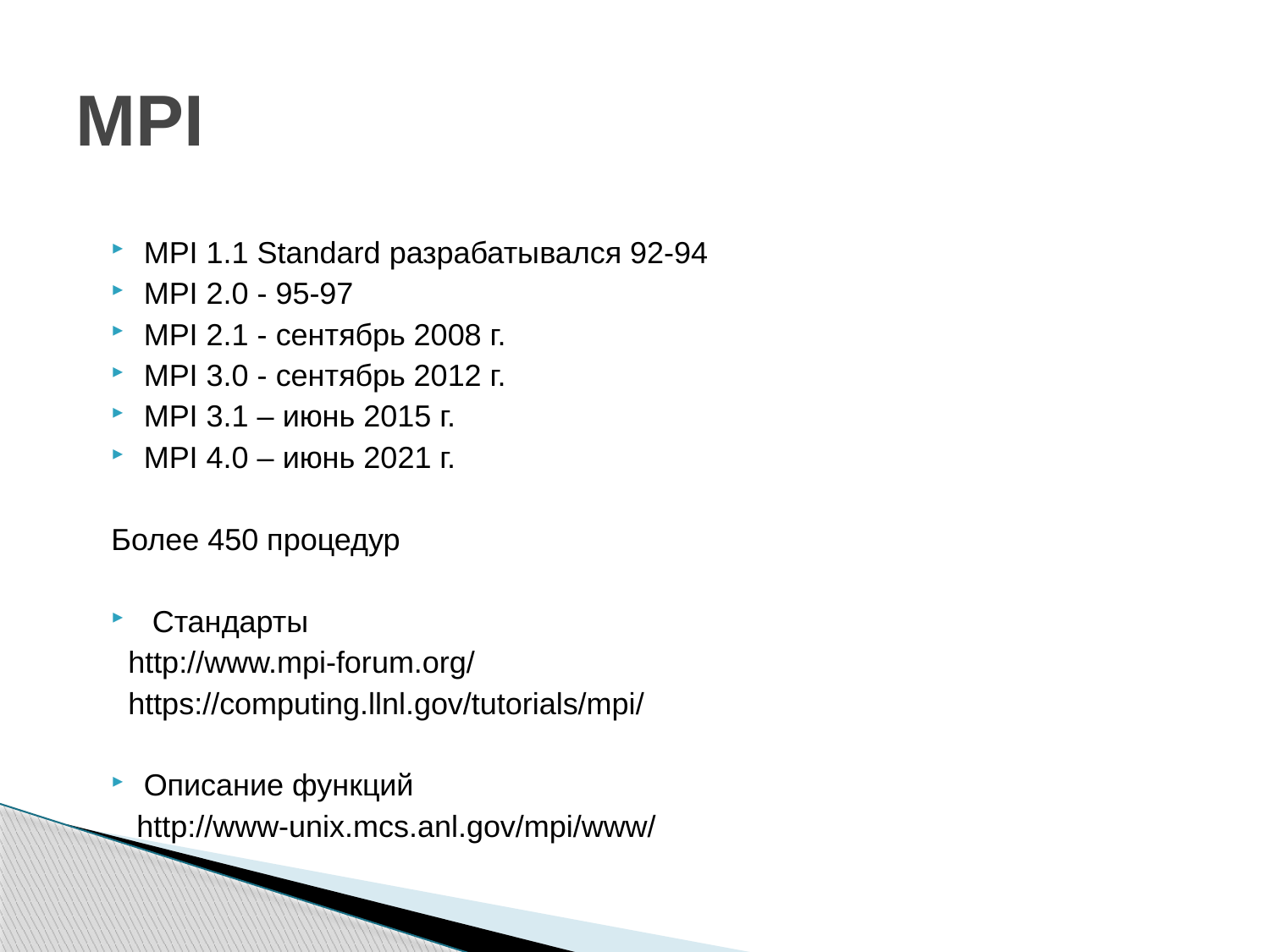

# MPI
MPI 1.1 Standard разрабатывался 92-94
MPI 2.0 - 95-97
MPI 2.1 - сентябрь 2008 г.
MPI 3.0 - сентябрь 2012 г.
MPI 3.1 – июнь 2015 г.
MPI 4.0 – июнь 2021 г.

Более 450 процедур

 Стандарты
  http://www.mpi-forum.org/
  https://computing.llnl.gov/tutorials/mpi/

Описание функций
   http://www-unix.mcs.anl.gov/mpi/www/